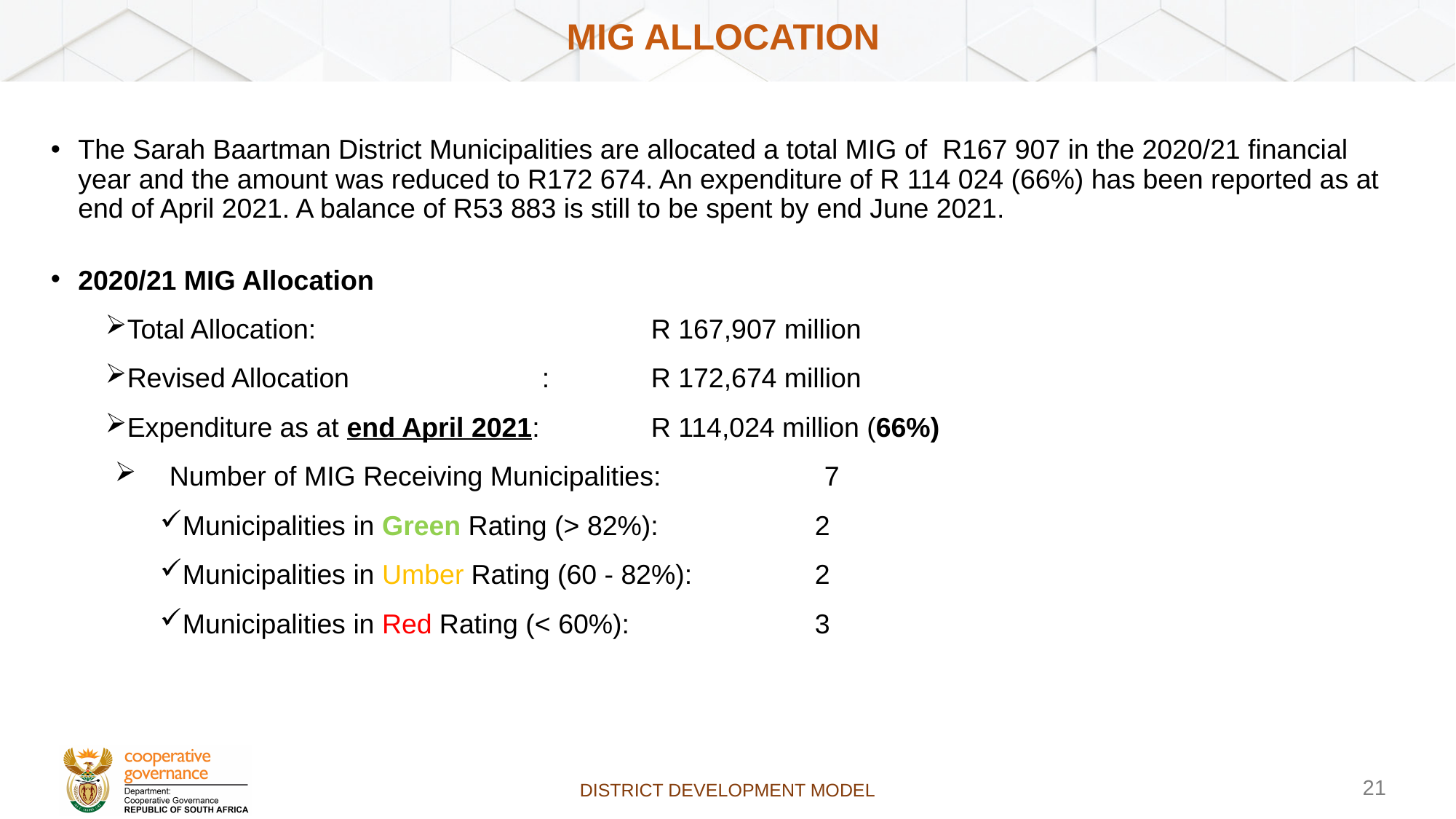

# MIG ALLOCATION
The Sarah Baartman District Municipalities are allocated a total MIG of  R167 907 in the 2020/21 financial year and the amount was reduced to R172 674. An expenditure of R 114 024 (66%) has been reported as at end of April 2021. A balance of R53 883 is still to be spent by end June 2021.

2020/21 MIG Allocation
Total Allocation: 			R 167,907 million
Revised Allocation		: 	R 172,674 million
Expenditure as at end April 2021: 	R 114,024 million (66%)
Number of MIG Receiving Municipalities:		7
Municipalities in Green Rating (> 82%): 		2
Municipalities in Umber Rating (60 - 82%):		2
Municipalities in Red Rating (< 60%):		3